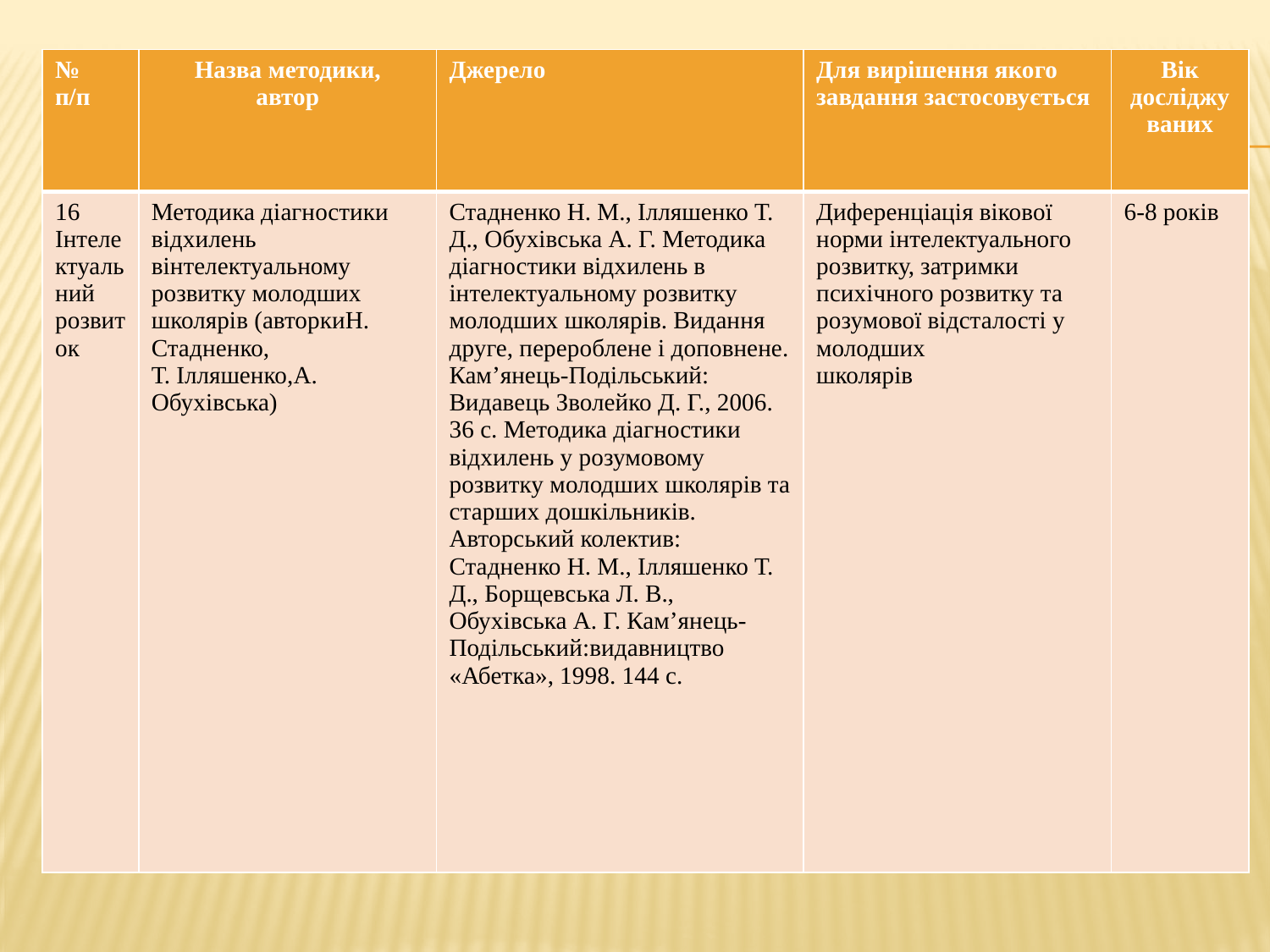

| № п/п | Назва методики, автор | Джерело | Для вирішення якого завдання застосовується | Вік досліджуваних |
| --- | --- | --- | --- | --- |
| 16 Інтелектуальний розвиток | Методика діагностики відхилень вінтелектуальному розвитку молодших школярів (авторкиН. Стадненко, Т. Ілляшенко,А. Обухівська) | Стадненко Н. М., Ілляшенко Т. Д., Обухівська А. Г. Методика діагностики відхилень в інтелектуальному розвитку молодших школярів. Видання друге, перероблене i доповнене. Кам’янець-Подільський: Видавець Зволейко Д. Г., 2006. 36 с. Методика діагностики відхилень у розумовому розвитку молодших школярів та старших дошкільників. Авторський колектив: Стадненко Н. М., Ілляшенко Т. Д., Борщевська Л. В., Обухівська А. Г. Кам’янець-Подільський:видавництво «Абетка», 1998. 144 с. | Диференціація вікової норми інтелектуального розвитку, затримки психічного розвитку та розумової відсталості у молодших школярів | 6-8 років |
#